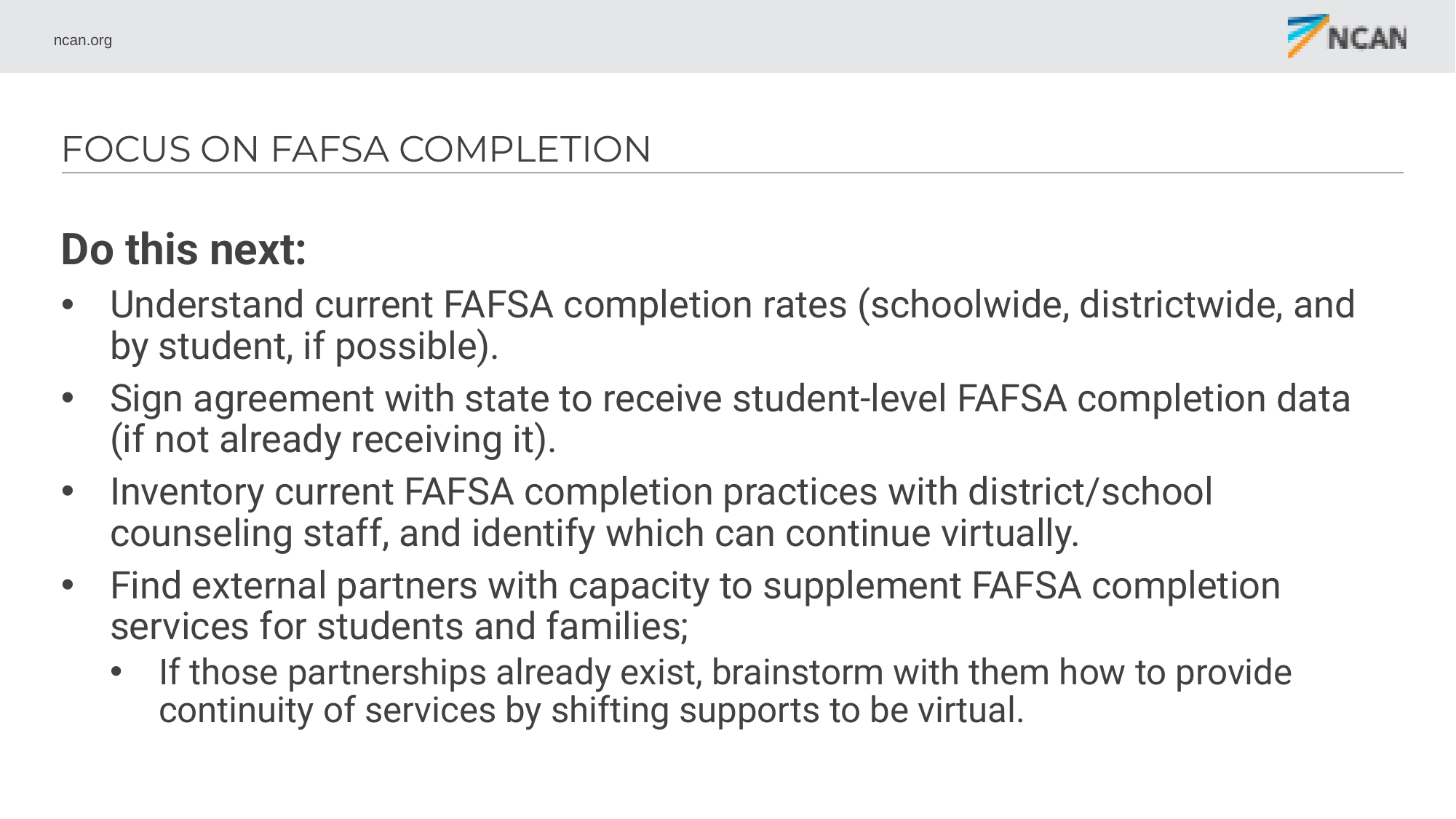

# FOCUS ON FAFSA COMPLETION
Do this next:
Understand current FAFSA completion rates (schoolwide, districtwide, and by student, if possible).
Sign agreement with state to receive student-level FAFSA completion data (if not already receiving it).
Inventory current FAFSA completion practices with district/school counseling staff, and identify which can continue virtually.
Find external partners with capacity to supplement FAFSA completion services for students and families;
If those partnerships already exist, brainstorm with them how to provide continuity of services by shifting supports to be virtual.